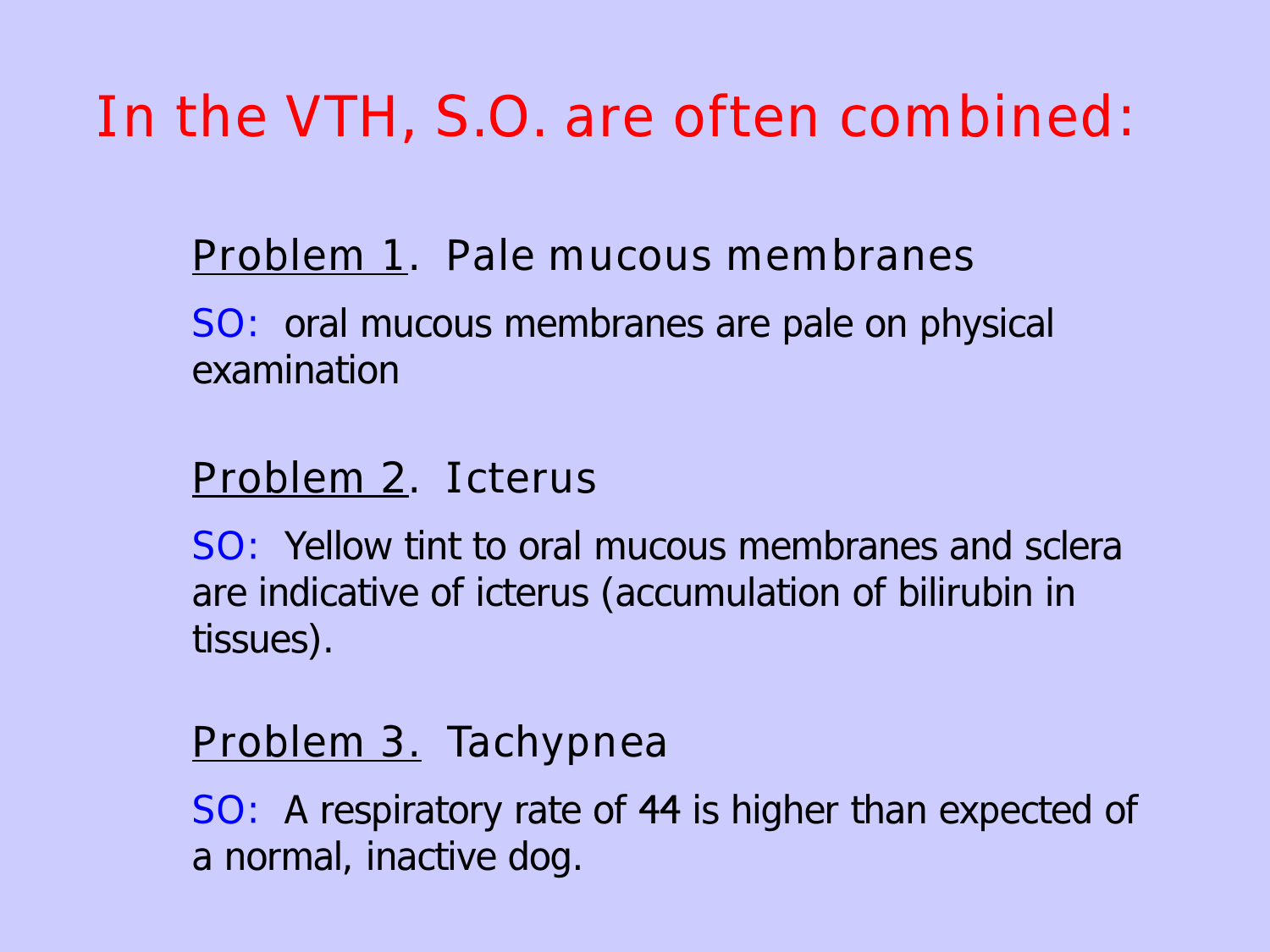

In the VTH, S.O. are often combined:
Problem 1.  Pale mucous membranes
SO:  oral mucous membranes are pale on physical examination
Problem 2.  Icterus
SO:  Yellow tint to oral mucous membranes and sclera are indicative of icterus (accumulation of bilirubin in tissues).
Problem 3.  Tachypnea
SO:  A respiratory rate of 44 is higher than expected of
a normal, inactive dog.